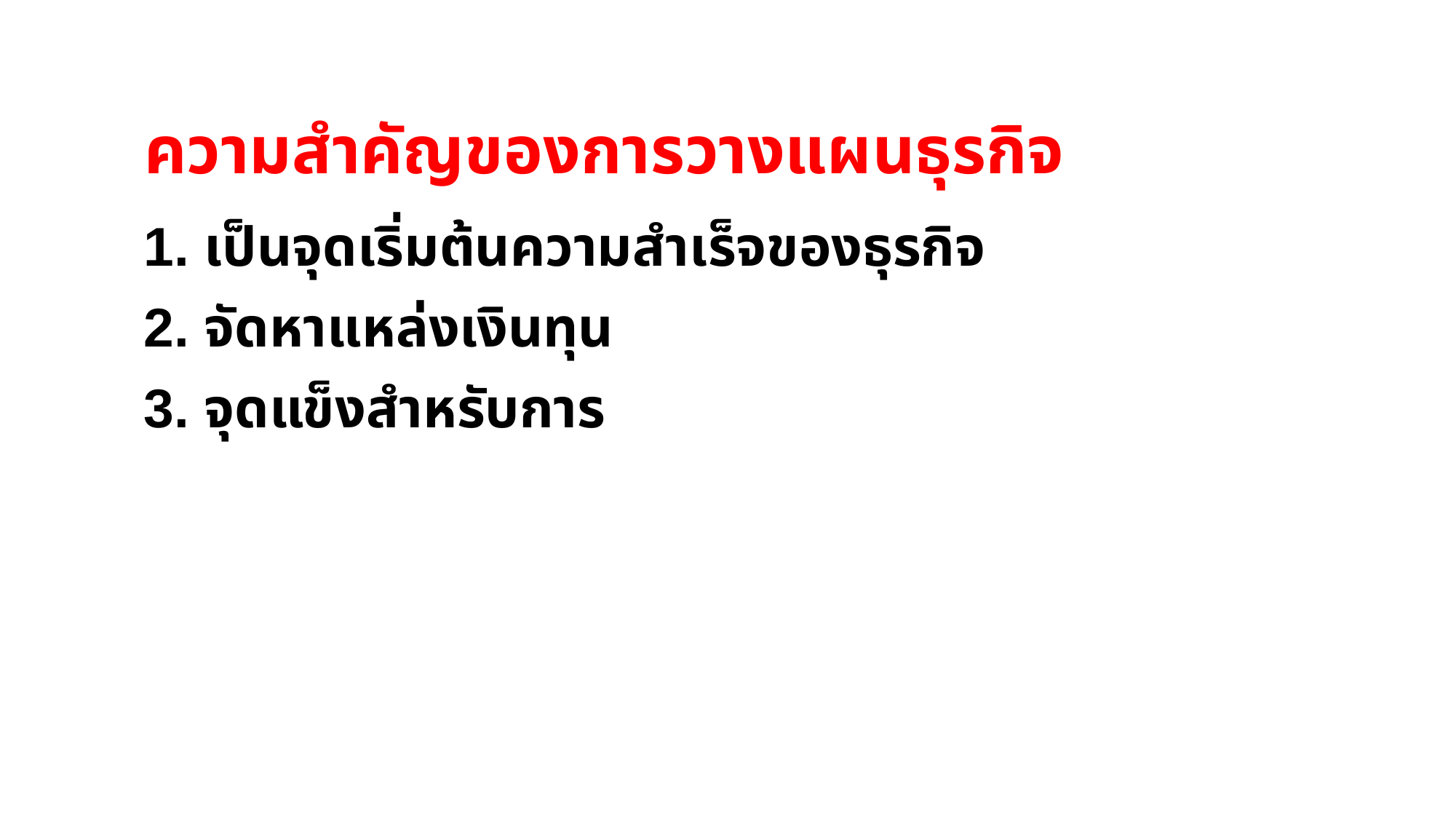

# ความสำคัญของการวางแผนธุรกิจ
1. เป็นจุดเริ่มต้นความสำเร็จของธุรกิจ
2. จัดหาแหล่งเงินทุน
3. จุดแข็งสำหรับการ